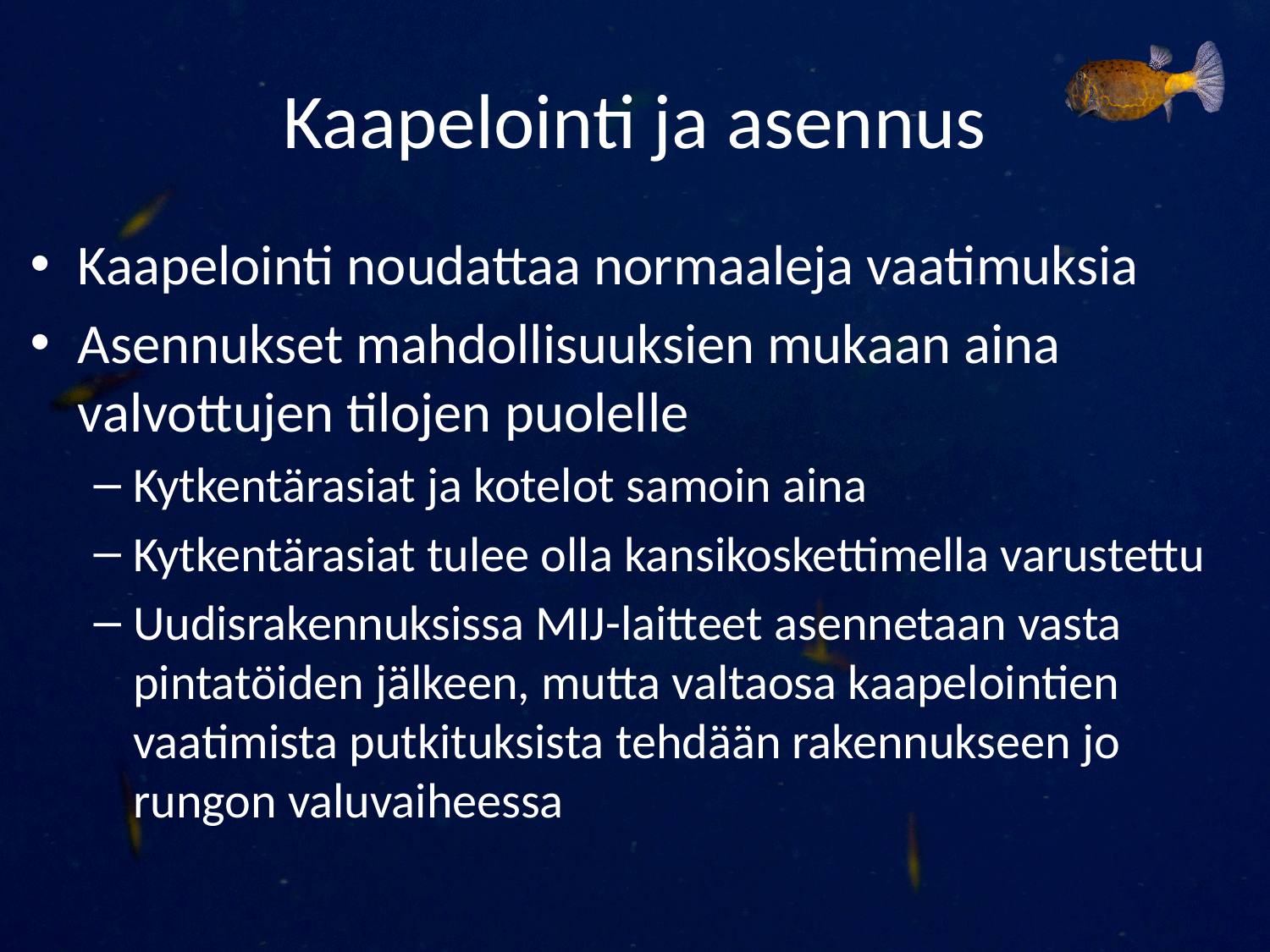

# Kaapelointi ja asennus
Kaapelointi noudattaa normaaleja vaatimuksia
Asennukset mahdollisuuksien mukaan aina valvottujen tilojen puolelle
Kytkentärasiat ja kotelot samoin aina
Kytkentärasiat tulee olla kansikoskettimella varustettu
Uudisrakennuksissa MIJ-laitteet asennetaan vasta pintatöiden jälkeen, mutta valtaosa kaapelointien vaatimista putkituksista tehdään rakennukseen jo rungon valuvaiheessa